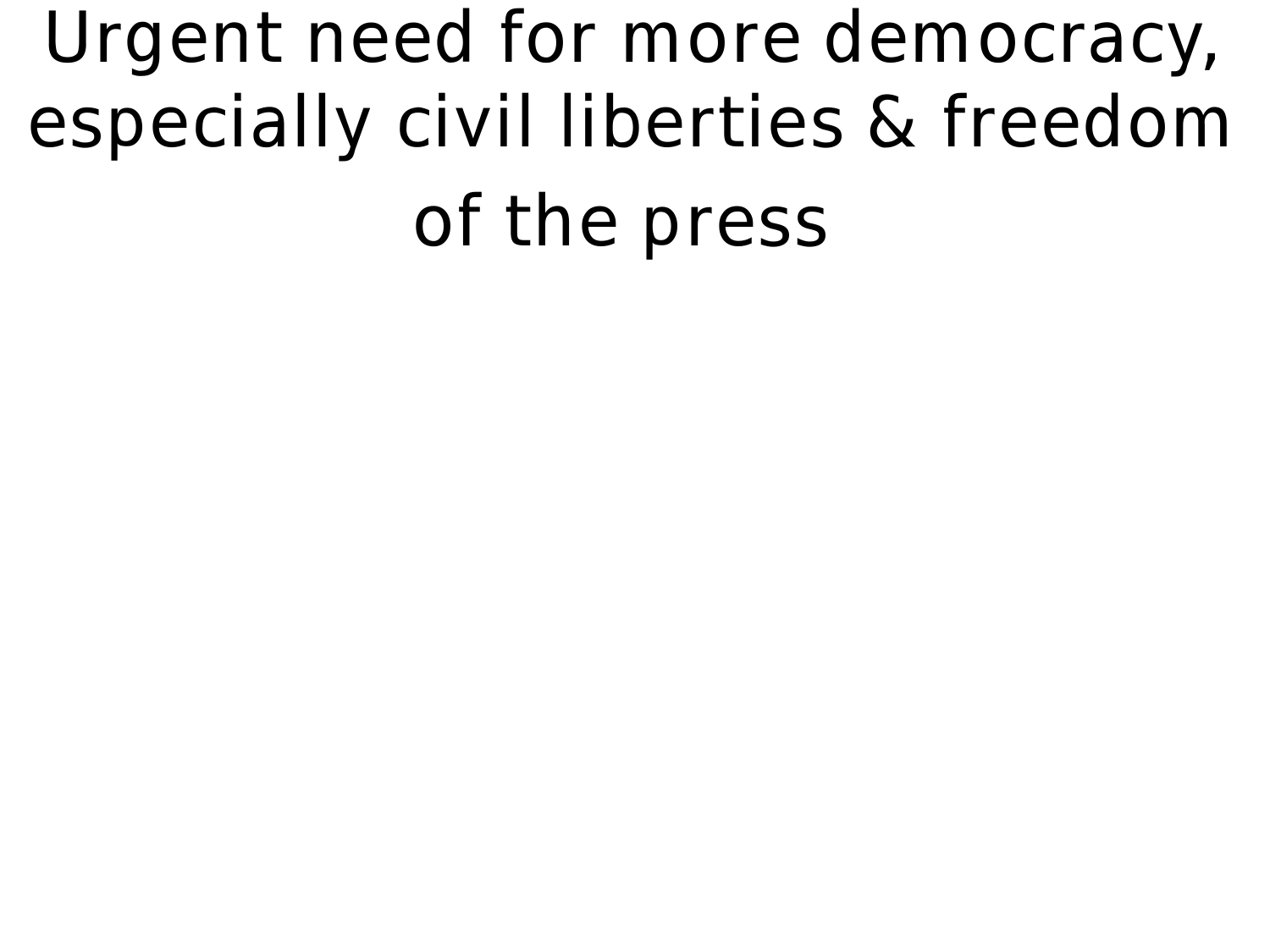

# Urgent need for more democracy, especially civil liberties & freedom of the press